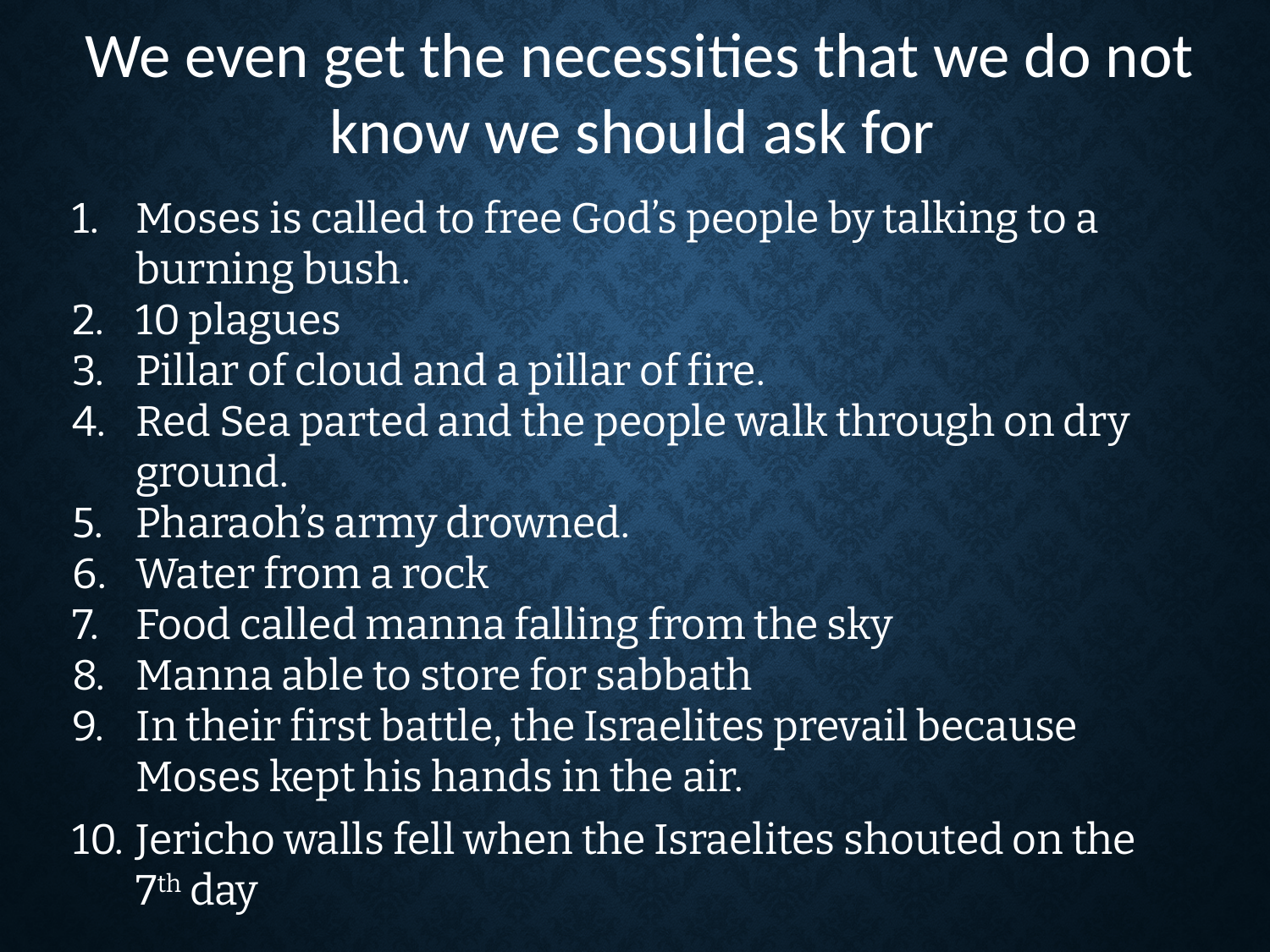

We even get the necessities that we do not know we should ask for
Moses is called to free God’s people by talking to a burning bush.
10 plagues
Pillar of cloud and a pillar of fire.
Red Sea parted and the people walk through on dry ground.
Pharaoh’s army drowned.
Water from a rock
Food called manna falling from the sky
Manna able to store for sabbath
In their first battle, the Israelites prevail because Moses kept his hands in the air.

Jericho walls fell when the Israelites shouted on the 7th day